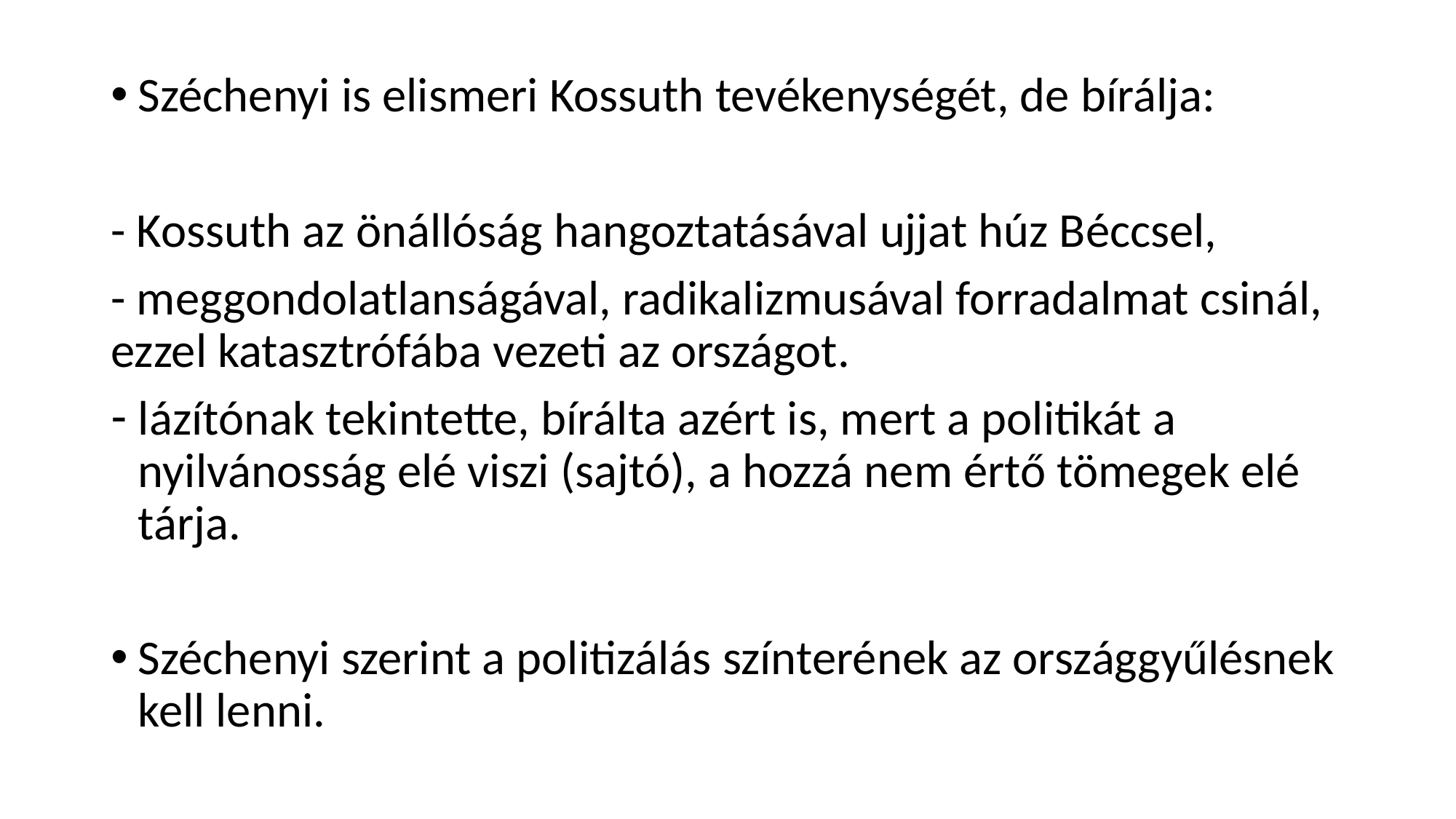

Széchenyi is elismeri Kossuth tevékenységét, de bírálja:

- Kossuth az önállóság hangoztatásával ujjat húz Béccsel,
- meggondolatlanságával, radikalizmusával forradalmat csinál, ezzel katasztrófába vezeti az országot.
lázítónak tekintette, bírálta azért is, mert a politikát a nyilvánosság elé viszi (sajtó), a hozzá nem értő tömegek elé tárja.

Széchenyi szerint a politizálás színterének az országgyűlésnek kell lenni.